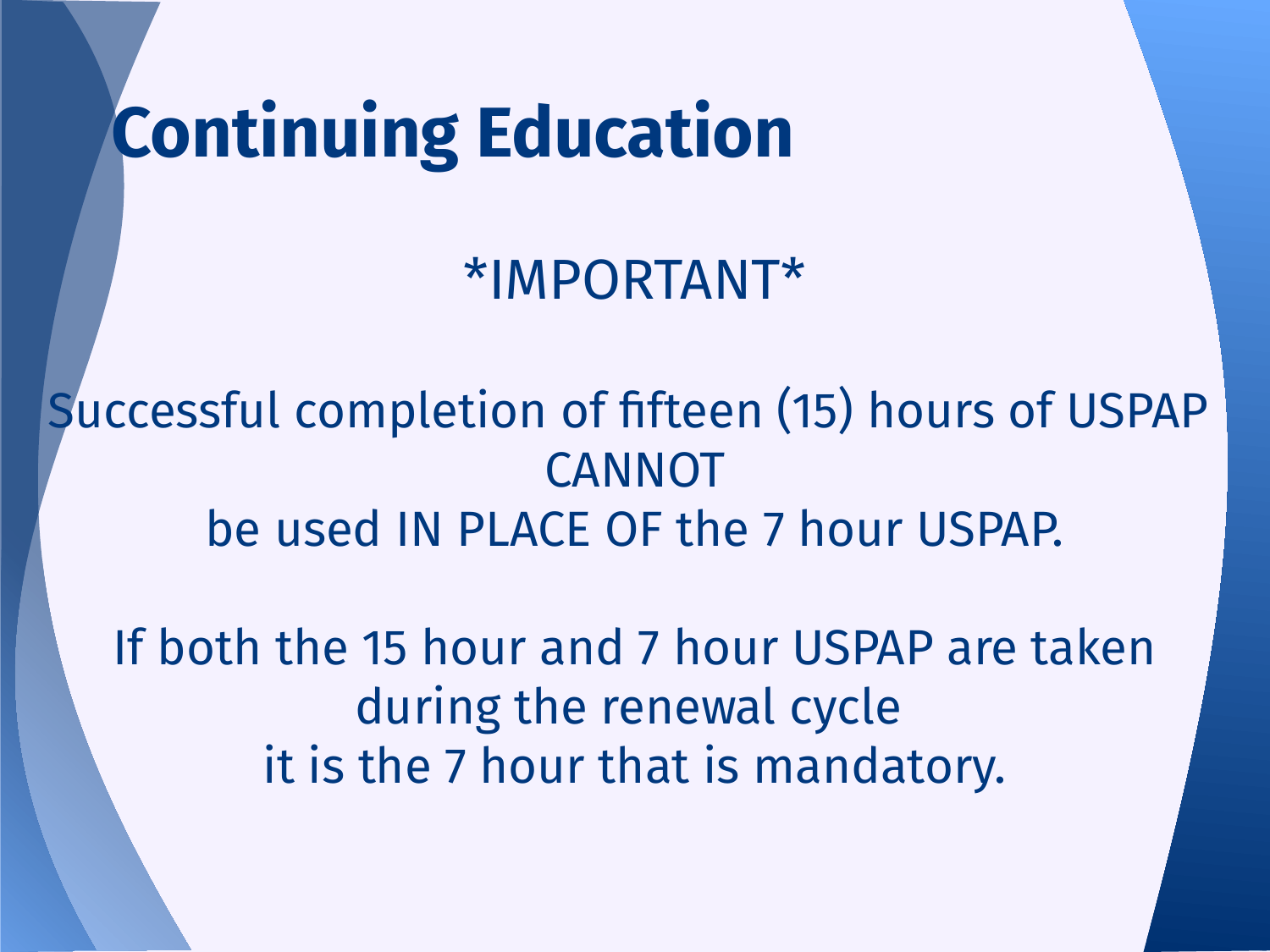

# Continuing Education
*IMPORTANT*

Successful completion of fifteen (15) hours of USPAP
CANNOT
be used IN PLACE OF the 7 hour USPAP.

 If both the 15 hour and 7 hour USPAP are taken
during the renewal cycle
it is the 7 hour that is mandatory.